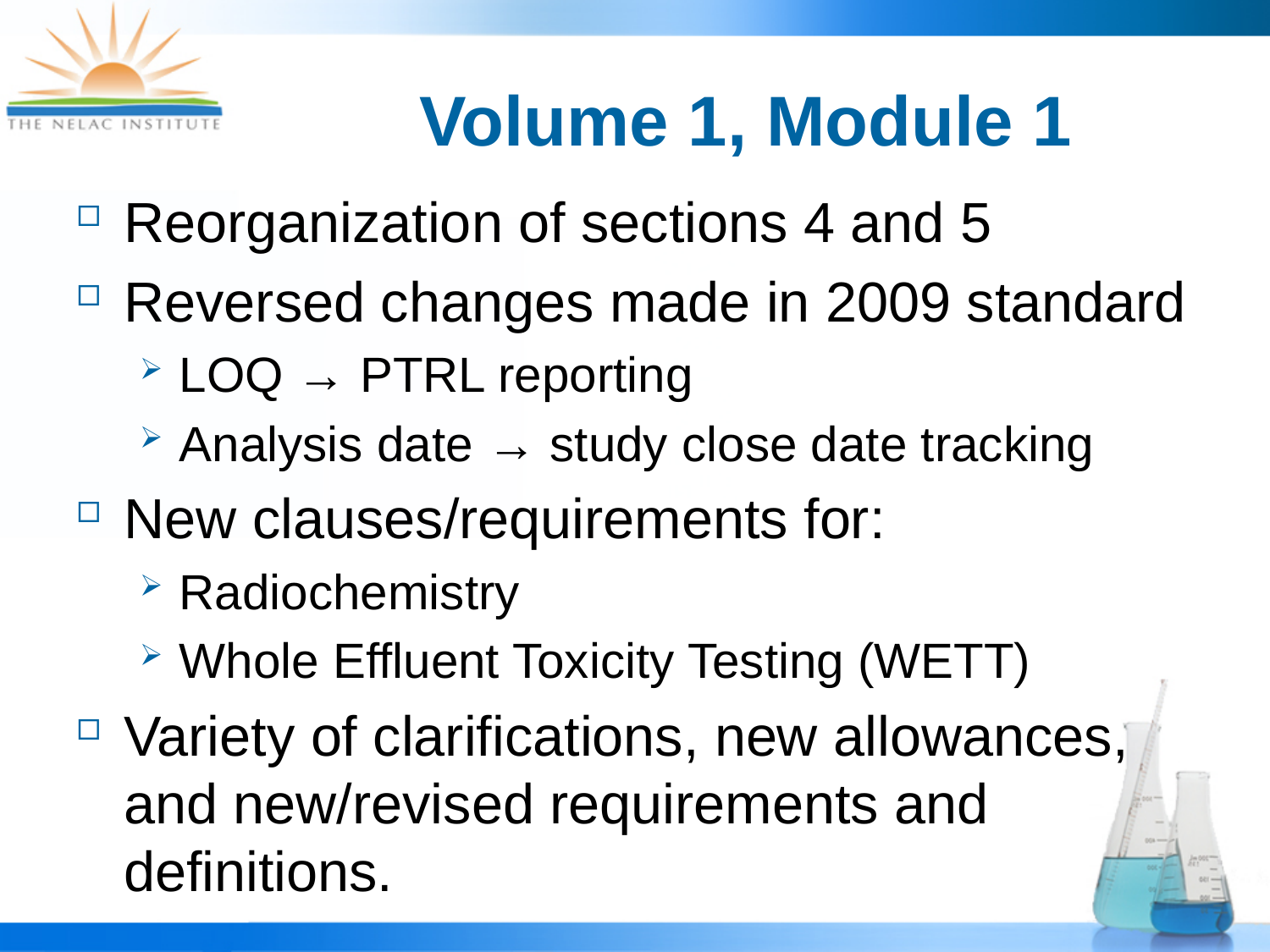

# Volume 1, Module 1
Reorganization of sections 4 and 5
Reversed changes made in 2009 standard
LOQ → PTRL reporting
Analysis date → study close date tracking
New clauses/requirements for:
Radiochemistry
Whole Effluent Toxicity Testing (WETT)
Variety of clarifications, new allowances, and new/revised requirements and definitions.